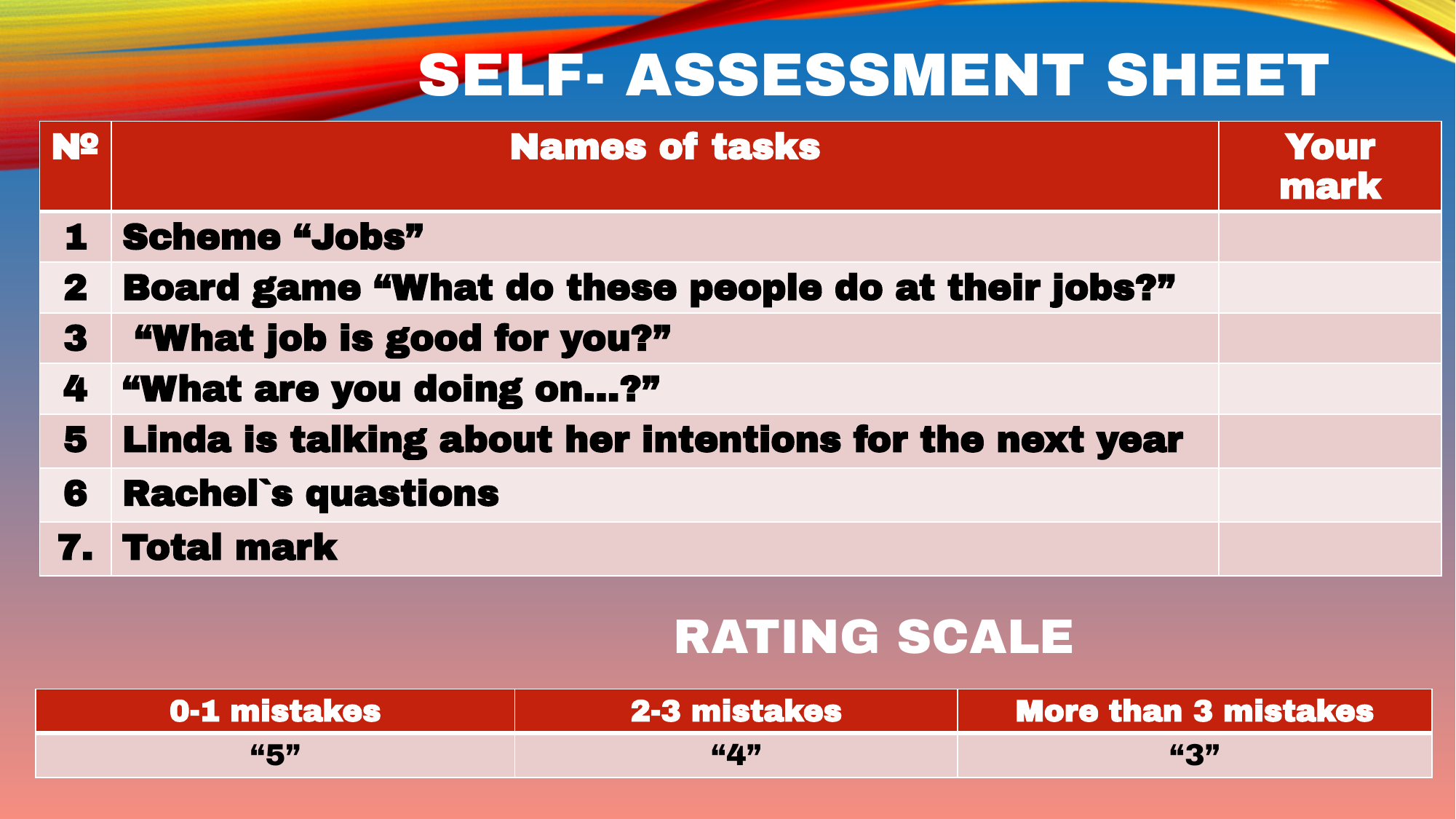

# Self- assessment sheet
| № | Names of tasks | Your mark |
| --- | --- | --- |
| 1 | Scheme “Jobs” |  |
| 2 | Board game “What do these people do at their jobs?” |  |
| 3 | “What job is good for you?” |  |
| 4 | “What are you doing on…?” |  |
| 5 | Linda is talking about her intentions for the next year |  |
| 6 | Rachel`s quastions |  |
| 7. | Total mark |  |
Rating scale
| 0-1 mistakes | 2-3 mistakes | More than 3 mistakes |
| --- | --- | --- |
| “5” | “4” | “3” |